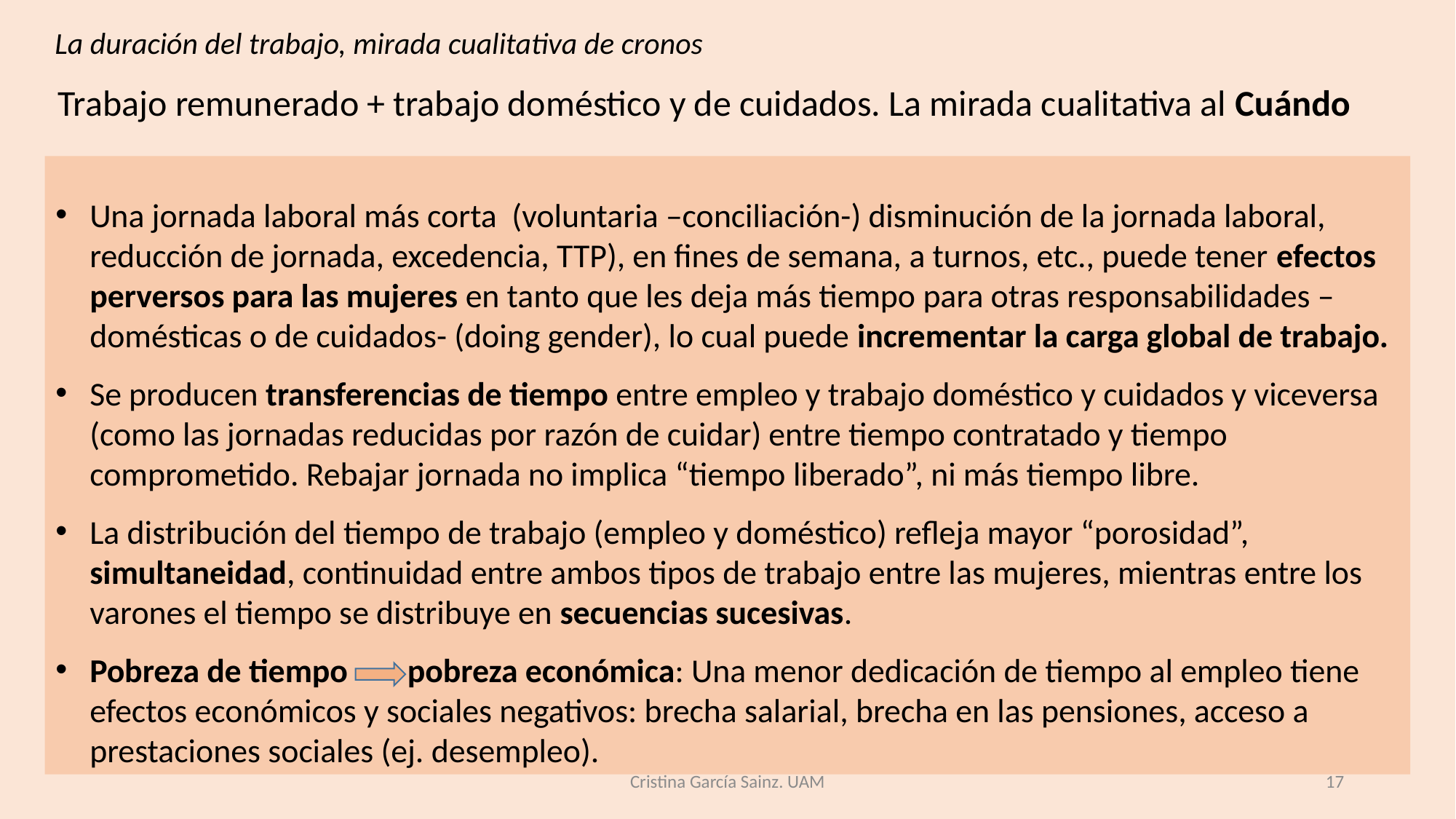

La duración del trabajo, mirada cualitativa de cronos
Trabajo remunerado + trabajo doméstico y de cuidados. La mirada cualitativa al Cuándo

Una jornada laboral más corta  (voluntaria –conciliación-) disminución de la jornada laboral, reducción de jornada, excedencia, TTP), en fines de semana, a turnos, etc., puede tener efectos perversos para las mujeres en tanto que les deja más tiempo para otras responsabilidades –domésticas o de cuidados- (doing gender), lo cual puede incrementar la carga global de trabajo.
Se producen transferencias de tiempo entre empleo y trabajo doméstico y cuidados y viceversa (como las jornadas reducidas por razón de cuidar) entre tiempo contratado y tiempo comprometido. Rebajar jornada no implica “tiempo liberado”, ni más tiempo libre.
La distribución del tiempo de trabajo (empleo y doméstico) refleja mayor “porosidad”, simultaneidad, continuidad entre ambos tipos de trabajo entre las mujeres, mientras entre los varones el tiempo se distribuye en secuencias sucesivas.
Pobreza de tiempo        pobreza económica: Una menor dedicación de tiempo al empleo tiene efectos económicos y sociales negativos: brecha salarial, brecha en las pensiones, acceso a prestaciones sociales (ej. desempleo).

Cristina García Sainz. UAM
17